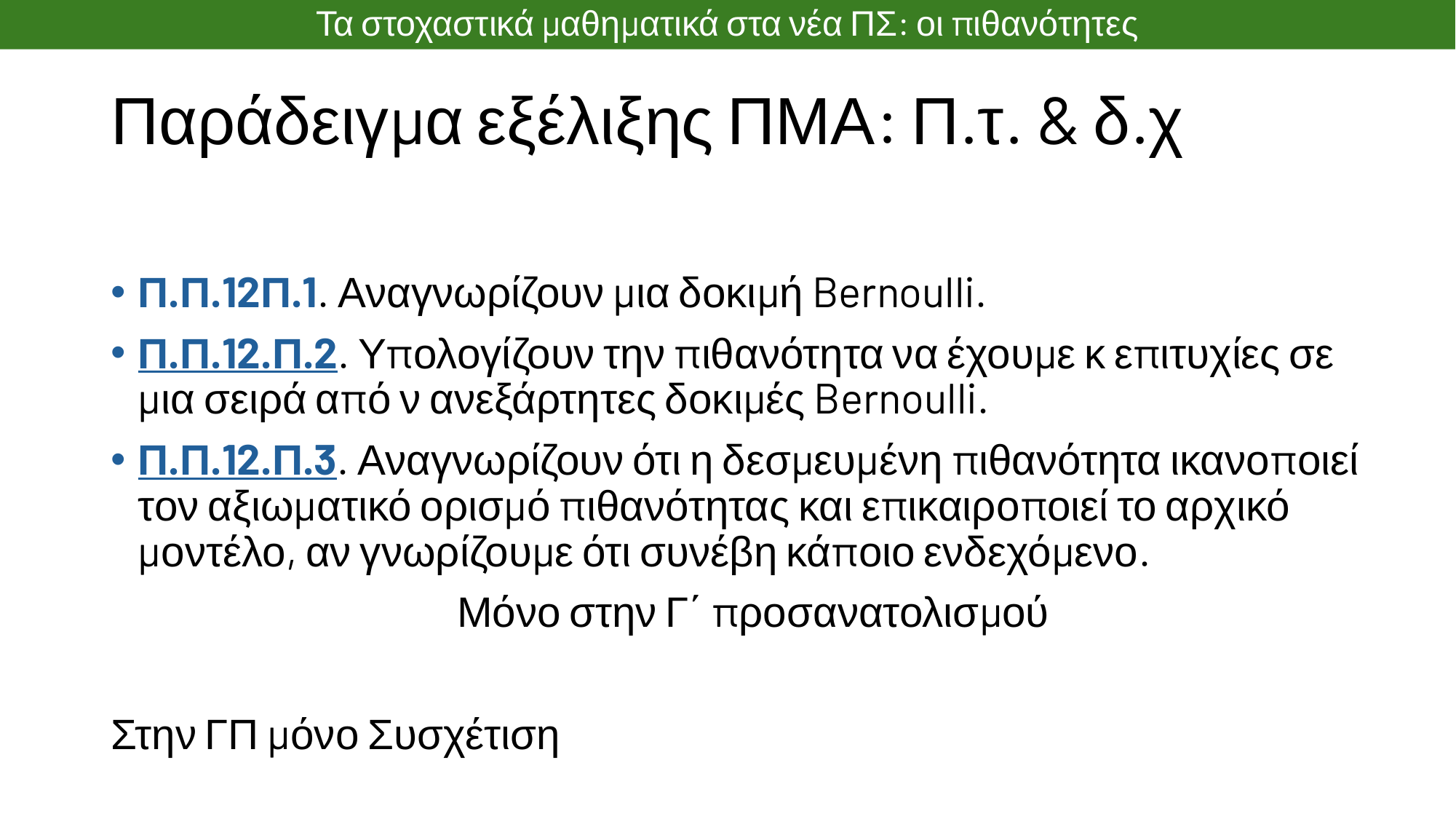

Τα στοχαστικά μαθηματικά στα νέα ΠΣ: οι πιθανότητες
# Παράδειγμα εξέλιξης ΠΜΑ: Π.τ. & δ.χ
Π.Π.12Π.1. Αναγνωρίζουν μια δοκιμή Bernoulli.
Π.Π.12.Π.2. Υπολογίζουν την πιθανότητα να έχουμε κ επιτυχίες σε μια σειρά από ν ανεξάρτητες δοκιμές Bernoulli.
Π.Π.12.Π.3. Αναγνωρίζουν ότι η δεσμευμένη πιθανότητα ικανοποιεί τον αξιωματικό ορισμό πιθανότητας και επικαιροποιεί το αρχικό μοντέλο, αν γνωρίζουμε ότι συνέβη κάποιο ενδεχόμενο.
Μόνο στην Γ΄ προσανατολισμού

Στην ΓΠ μόνο Συσχέτιση